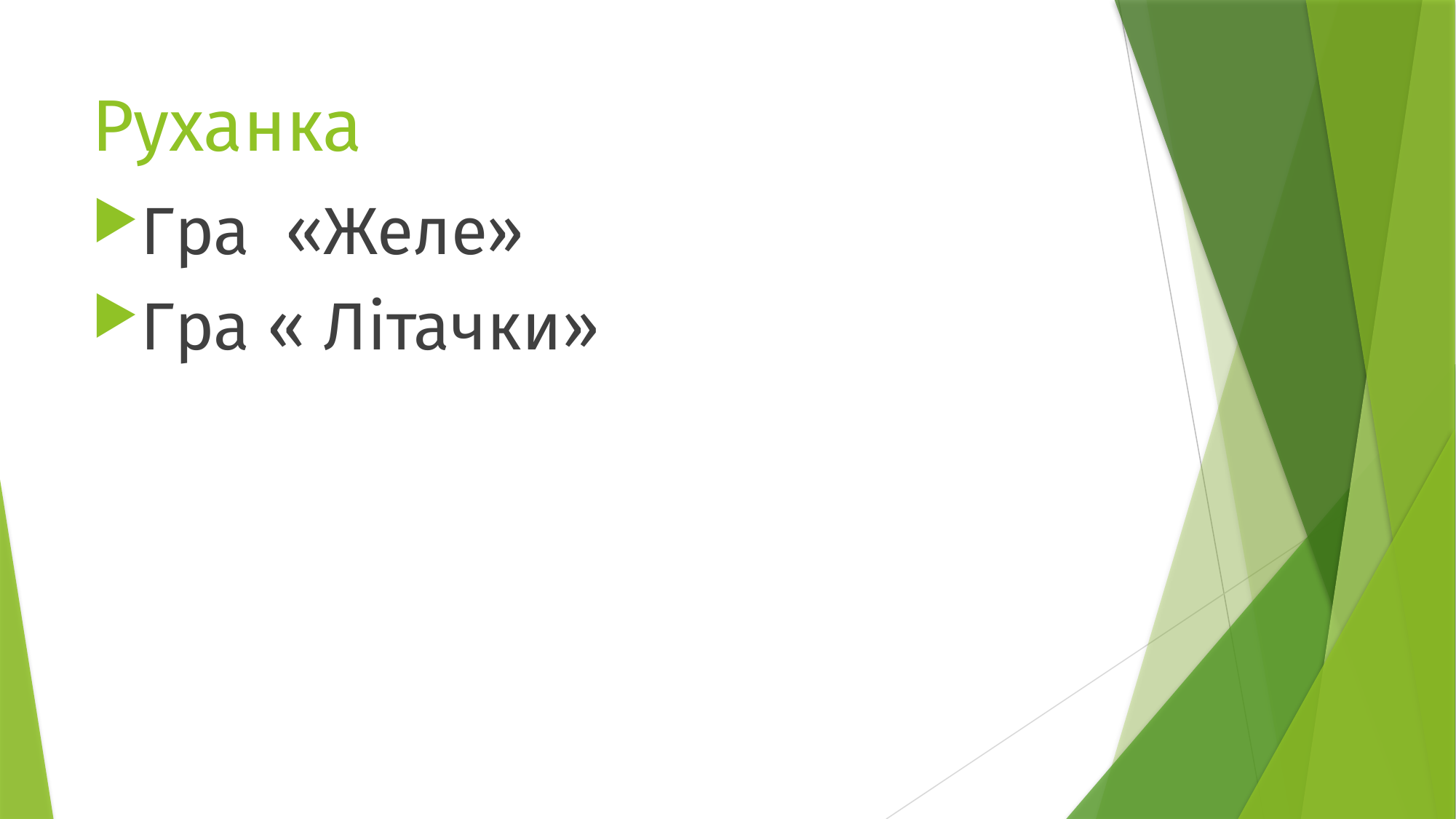

# Руханка
Гра  «Желе»
Гра « Літачки»